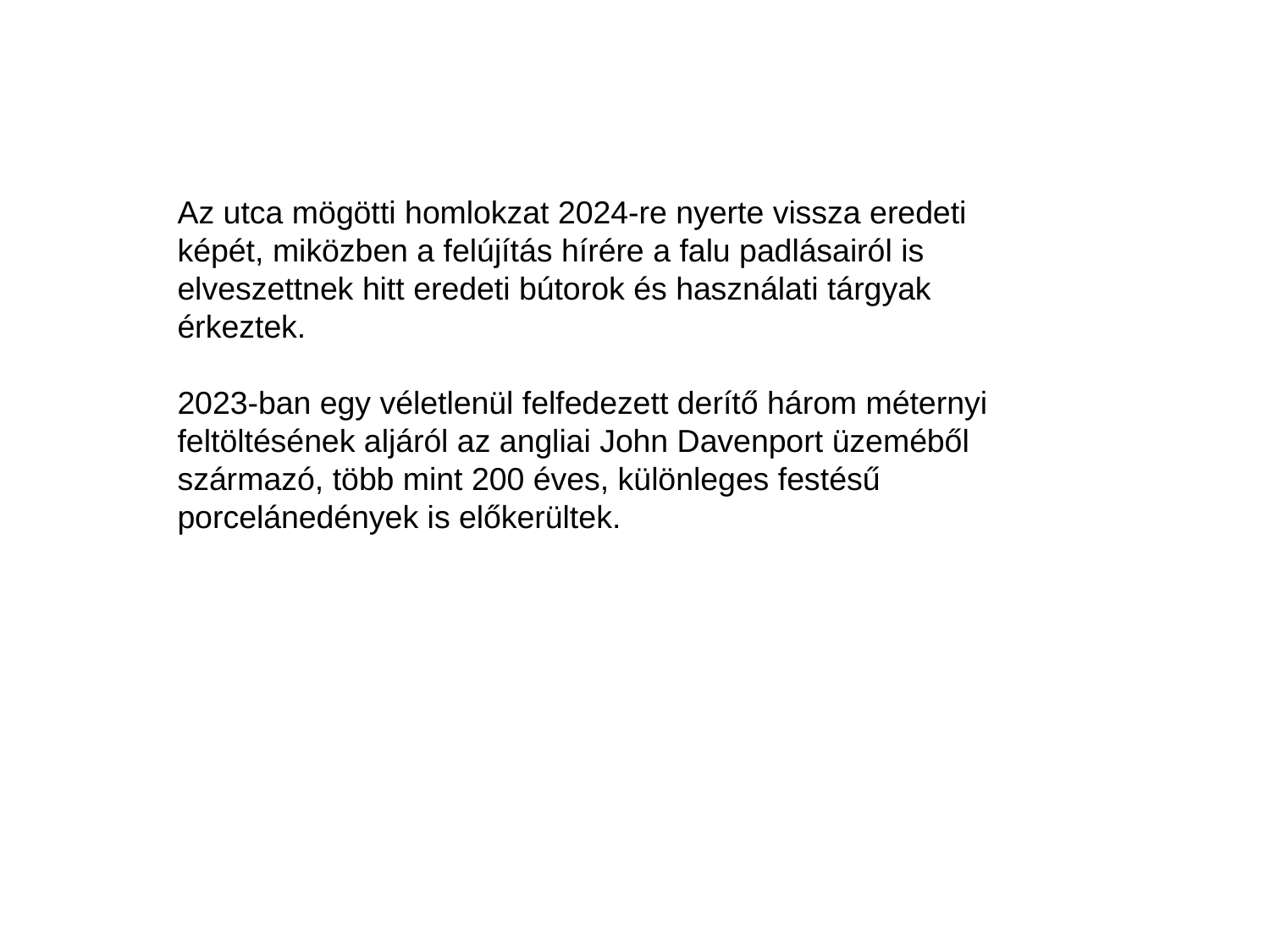

Az utca mögötti homlokzat 2024-re nyerte vissza eredeti képét, miközben a felújítás hírére a falu padlásairól is elveszettnek hitt eredeti bútorok és használati tárgyak érkeztek.

2023-ban egy véletlenül felfedezett derítő három méternyi feltöltésének aljáról az angliai John Davenport üzeméből származó, több mint 200 éves, különleges festésű porcelánedények is előkerültek.